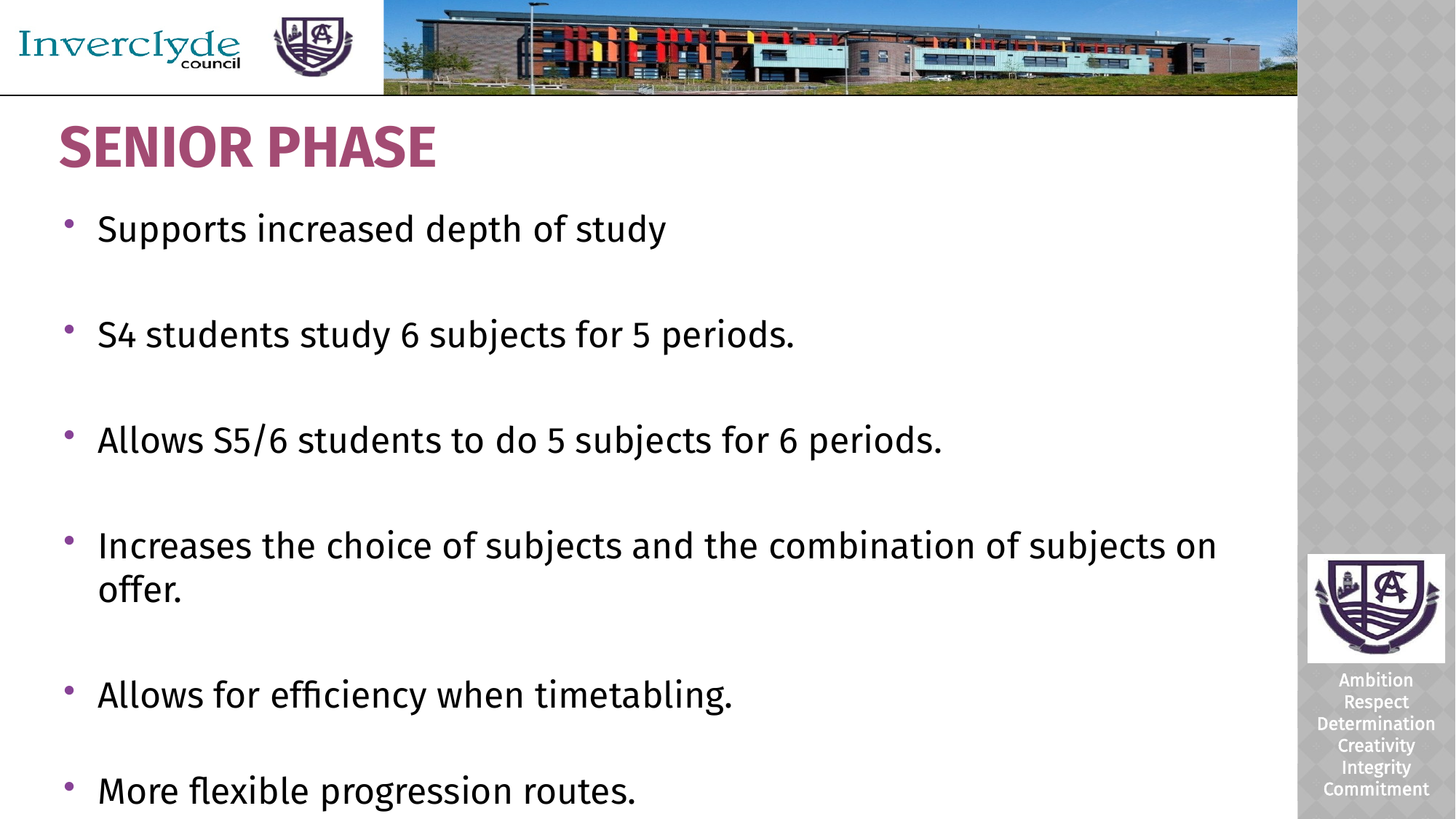

# senior phase
Supports increased depth of study

S4 students study 6 subjects for 5 periods.

Allows S5/6 students to do 5 subjects for 6 periods.

Increases the choice of subjects and the combination of subjects on offer.

Allows for efficiency when timetabling.
More flexible progression routes.

Maintains Inverclyde’s consortium arrangements.